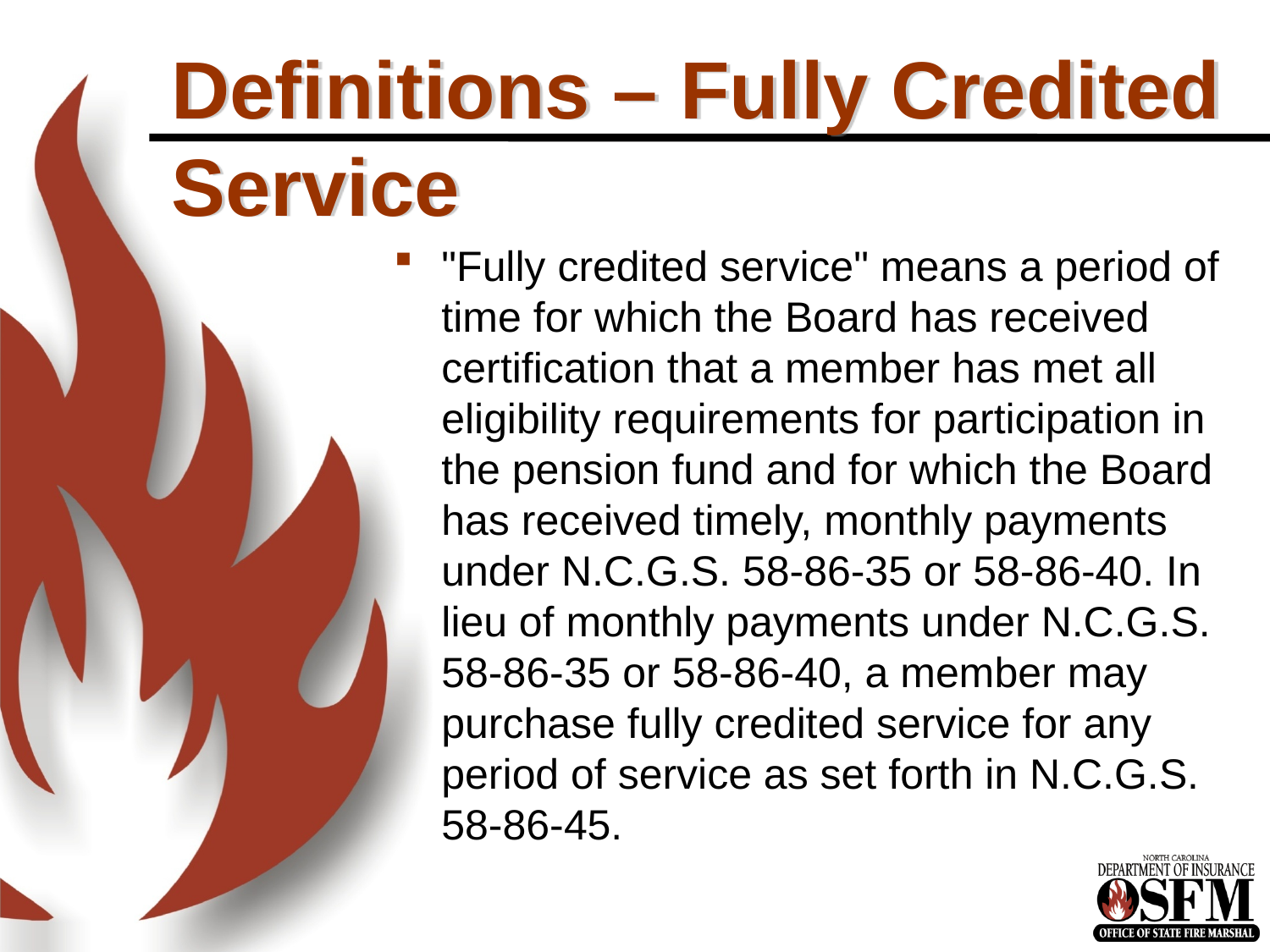

# Definitions – Fully Credited Service
"Fully credited service" means a period of time for which the Board has received certification that a member has met all eligibility requirements for participation in the pension fund and for which the Board has received timely, monthly payments under N.C.G.S. 58-86-35 or 58-86-40. In lieu of monthly payments under N.C.G.S. 58-86-35 or 58-86-40, a member may purchase fully credited service for any period of service as set forth in N.C.G.S. 58-86-45.